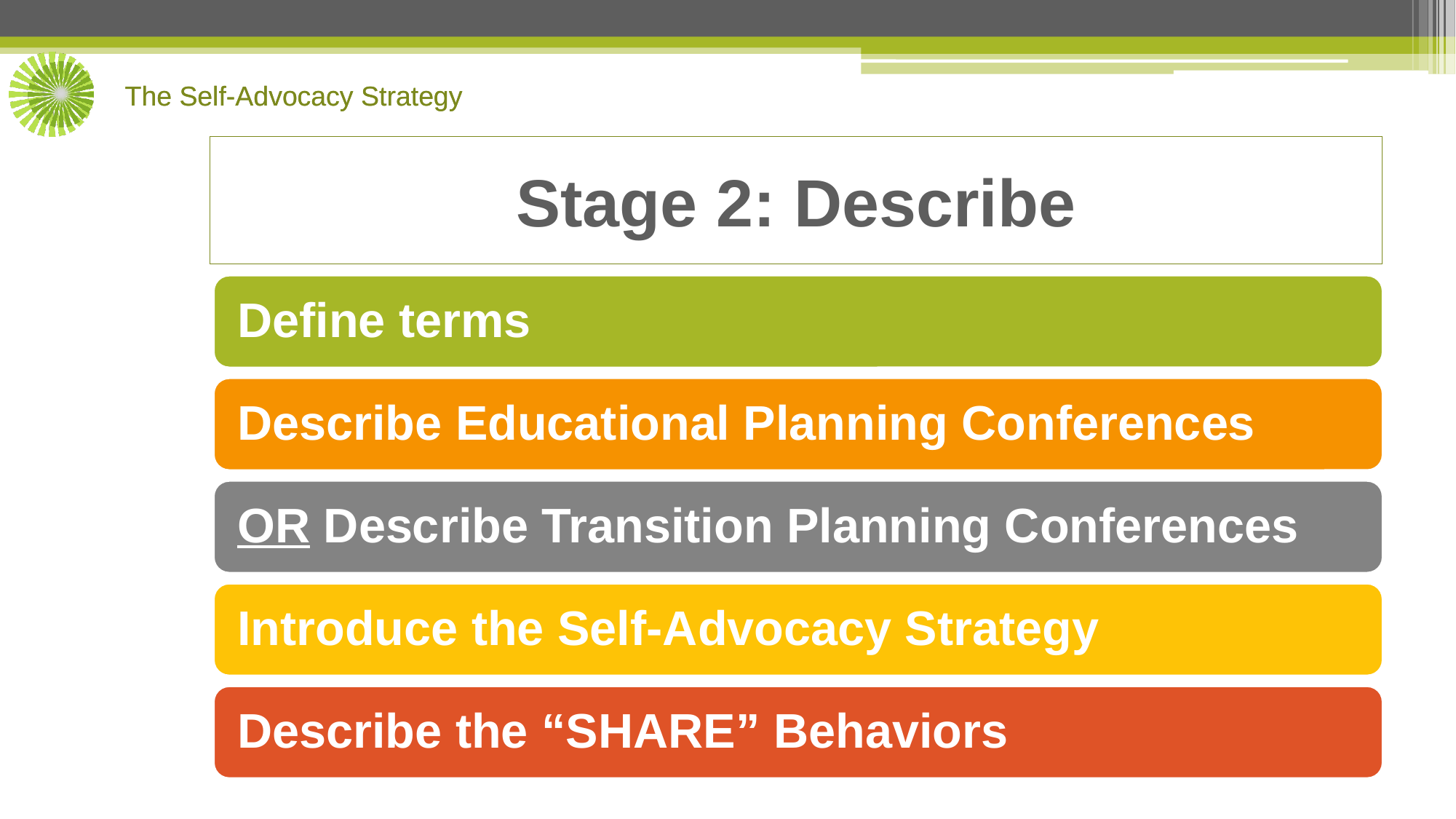

# Stage 2: Describe
Define terms
Describe Educational Planning Conferences
OR Describe Transition Planning Conferences
Introduce the Self-Advocacy Strategy
Describe the “SHARE” Behaviors